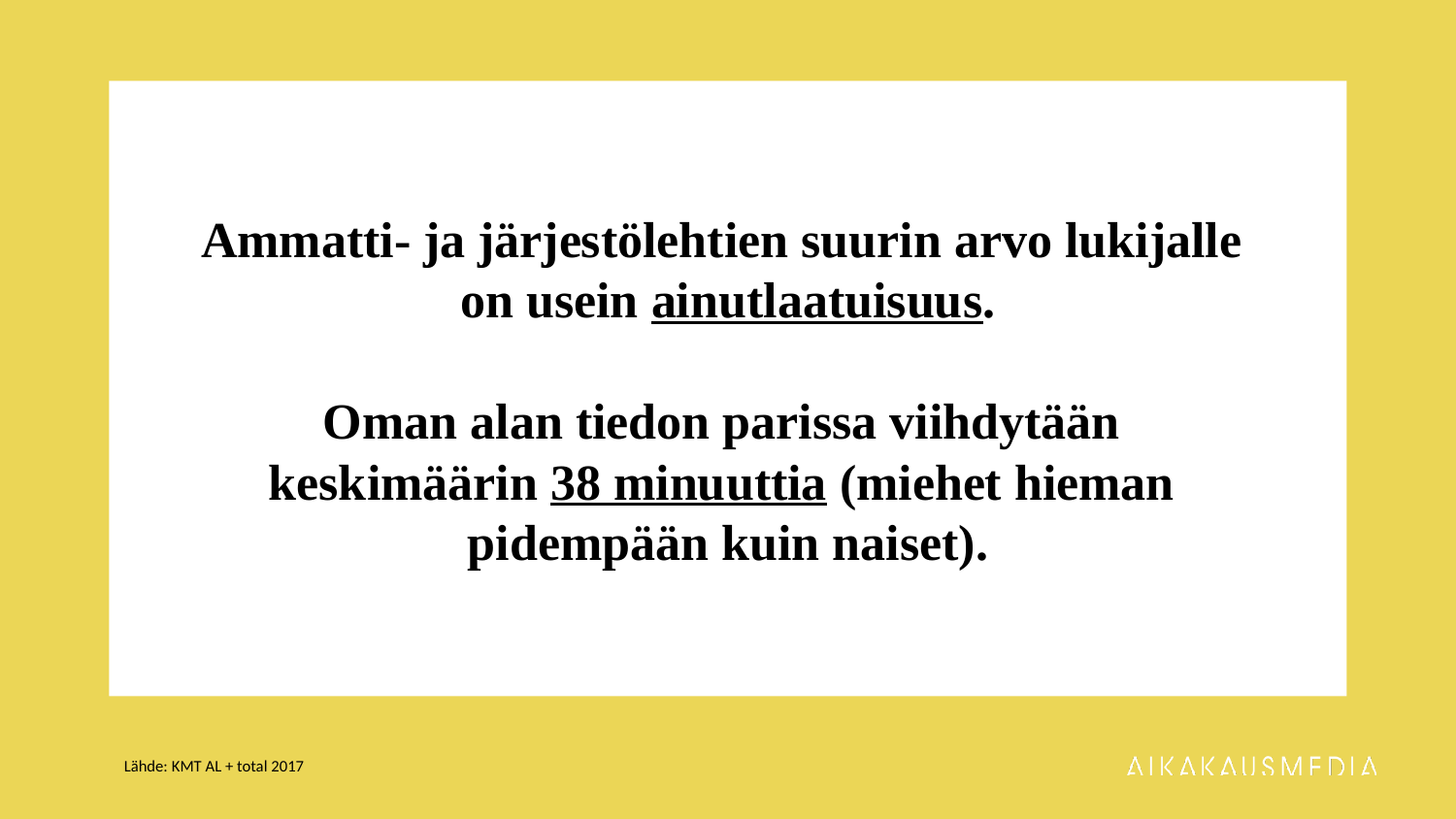

Ammatti- ja järjestölehtien suurin arvo lukijalle
on usein ainutlaatuisuus.

Oman alan tiedon parissa viihdytään
keskimäärin 38 minuuttia (miehet hieman
pidempään kuin naiset).
Lähde: KMT AL + total 2017